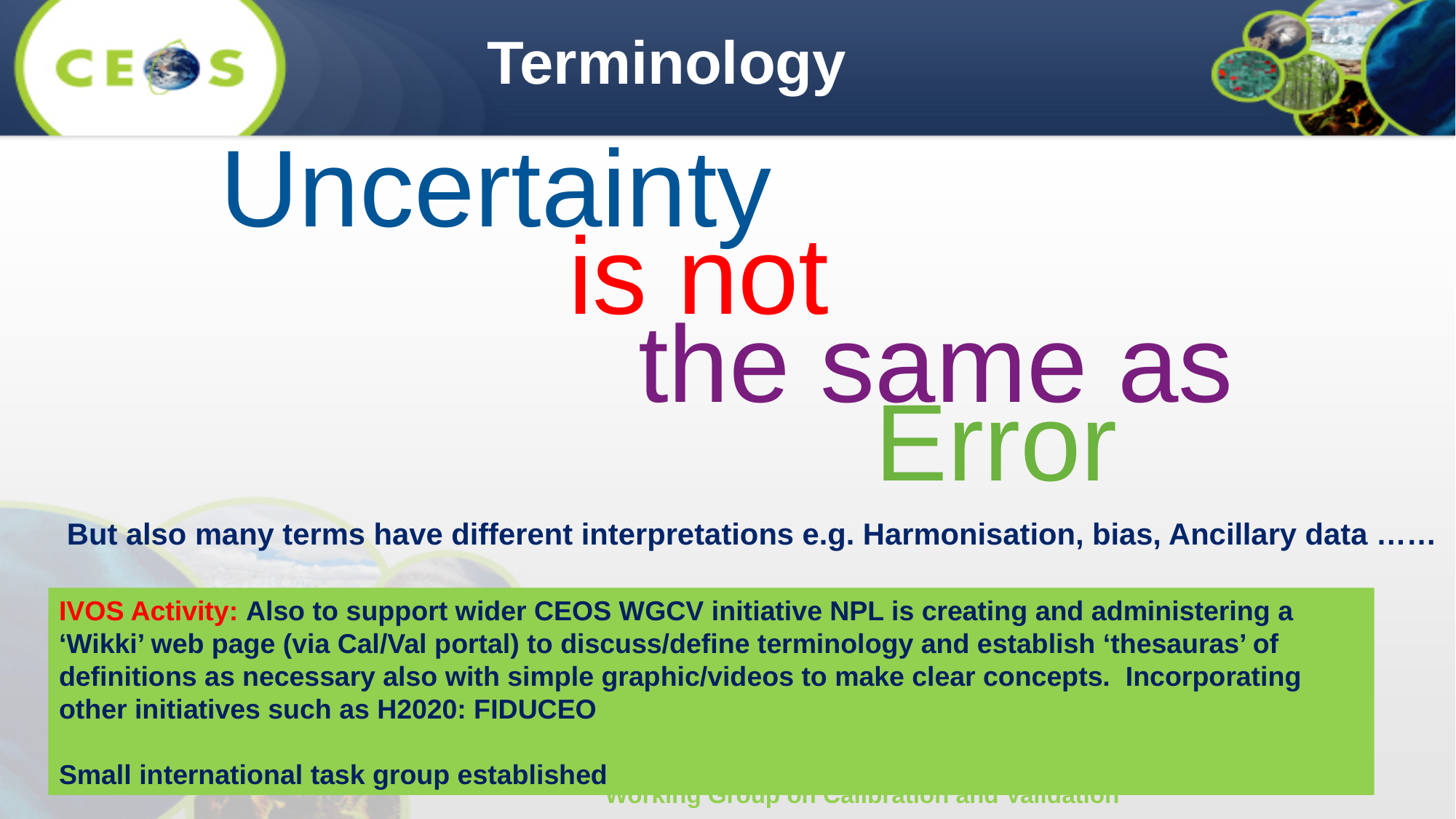

Terminology
Uncertainty
is not
the same as
Error
But also many terms have different interpretations e.g. Harmonisation, bias, Ancillary data ……
IVOS Activity: Also to support wider CEOS WGCV initiative NPL is creating and administering a  ‘Wikki’ web page (via Cal/Val portal) to discuss/define terminology and establish ‘thesauras’ of definitions as necessary also with simple graphic/videos to make clear concepts.  Incorporating other initiatives such as H2020: FIDUCEO

Small international task group established